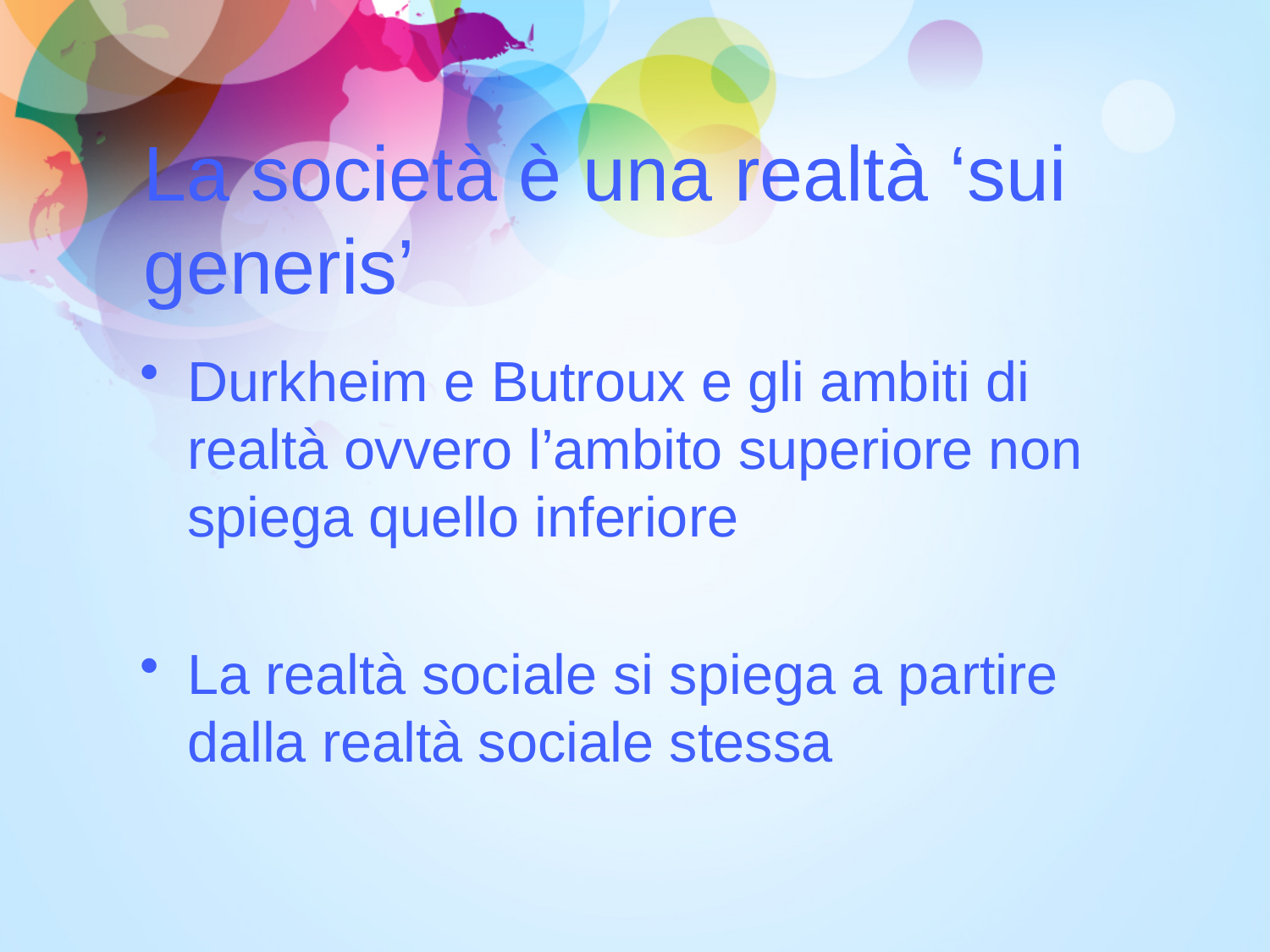

# La società è una realtà ‘sui generis’
Durkheim e Butroux e gli ambiti di realtà ovvero l’ambito superiore non spiega quello inferiore

La realtà sociale si spiega a partire dalla realtà sociale stessa